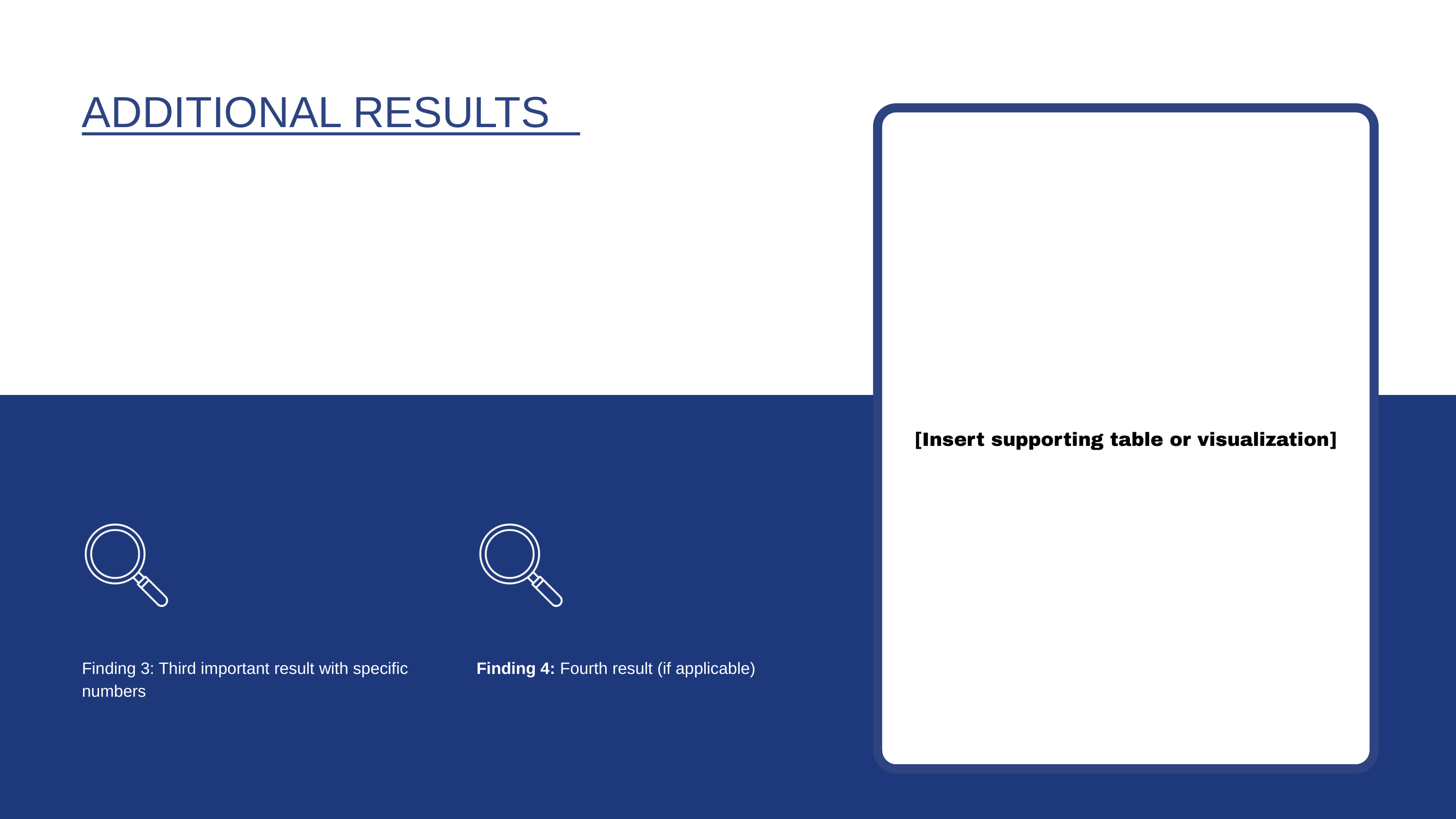

ADDITIONAL RESULTS

[Insert supporting table or visualization]

Finding 3: Third important result with specific numbers
Finding 4: Fourth result (if applicable)